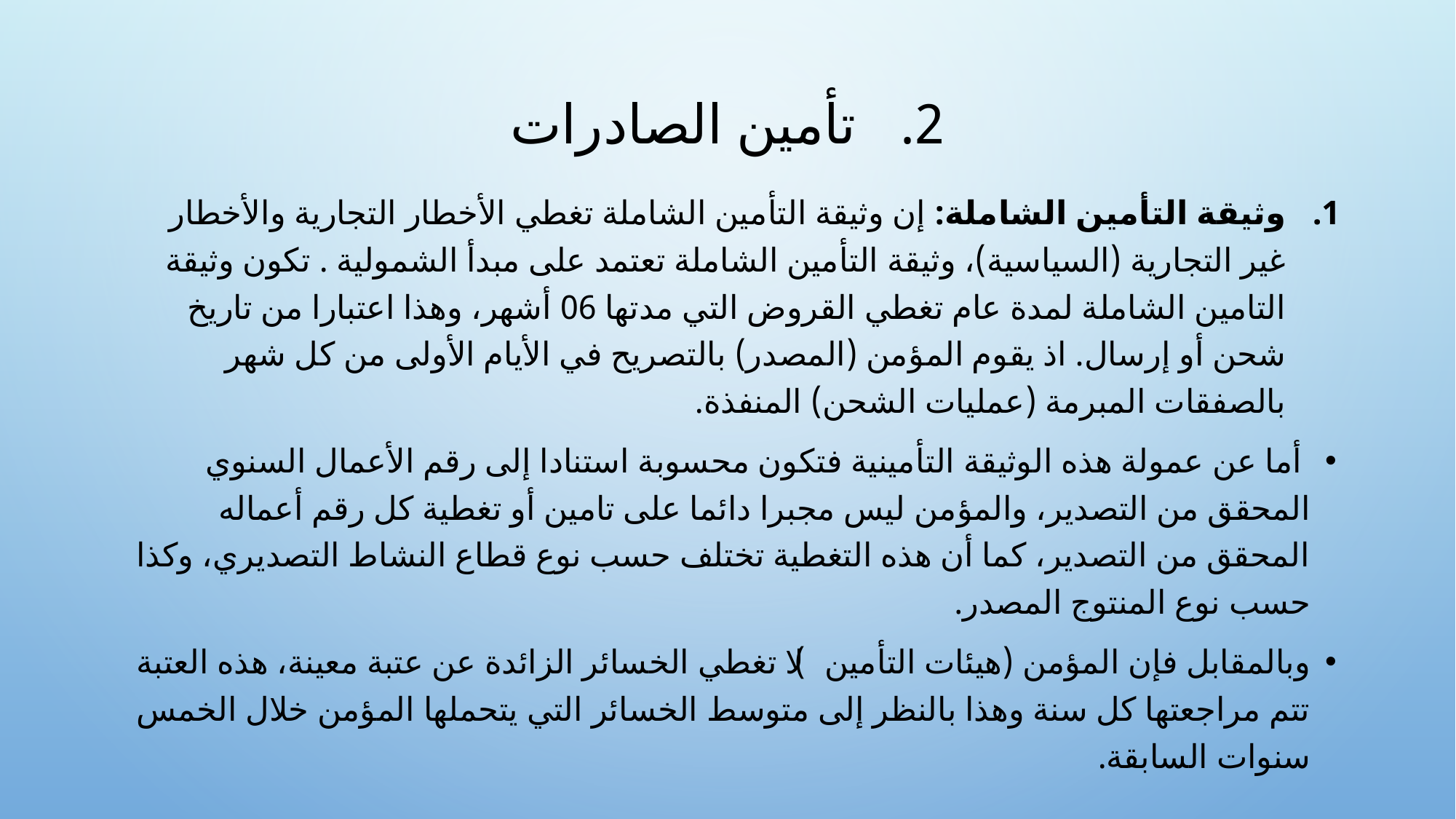

# تأمين الصادرات
وثيقة التأمين الشاملة: إن وثيقة التأمين الشاملة تغطي الأخطار التجارية والأخطار غير التجارية (السياسية)، وثيقة التأمين الشاملة تعتمد على مبدأ الشمولية . تكون وثيقة التامين الشاملة لمدة عام تغطي القروض التي مدتها 06 أشهر، وهذا اعتبارا من تاريخ شحن أو إرسال. اذ يقوم المؤمن (المصدر) بالتصريح في الأيام الأولى من كل شهر بالصفقات المبرمة (عمليات الشحن) المنفذة.
 أما عن عمولة هذه الوثيقة التأمينية فتكون محسوبة استنادا إلى رقم الأعمال السنوي المحقق من التصدير، والمؤمن ليس مجبرا دائما على تامين أو تغطية كل رقم أعماله المحقق من التصدير، كما أن هذه التغطية تختلف حسب نوع قطاع النشاط التصديري، وكذا حسب نوع المنتوج المصدر.
وبالمقابل فإن المؤمن (هيئات التأمين) لا تغطي الخسائر الزائدة عن عتبة معينة، هذه العتبة تتم مراجعتها كل سنة وهذا بالنظر إلى متوسط الخسائر التي يتحملها المؤمن خلال الخمس سنوات السابقة.